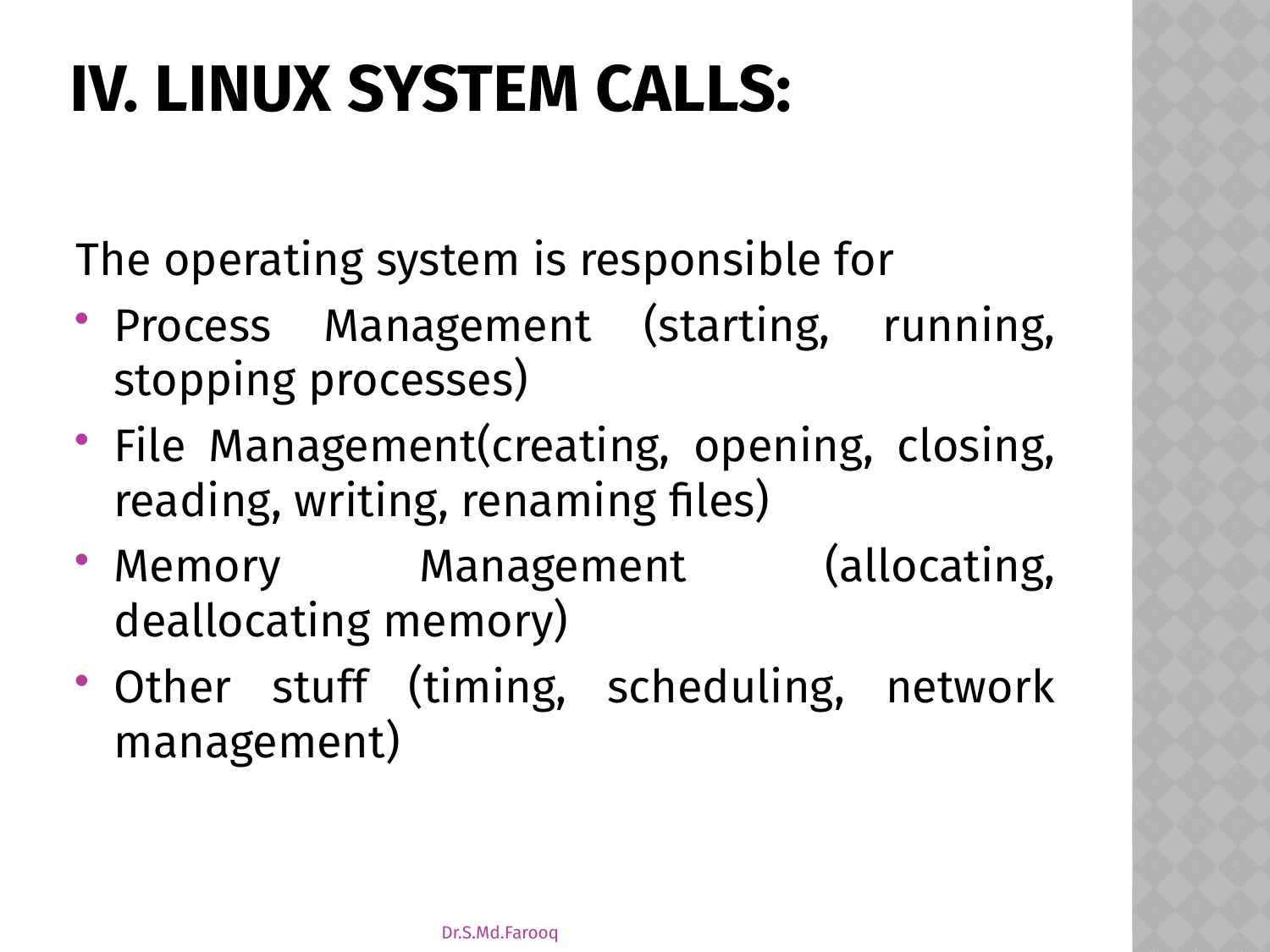

# IV. LINUX System Calls:
The operating system is responsible for
Process Management (starting, running, stopping processes)
File Management(creating, opening, closing, reading, writing, renaming files)
Memory Management (allocating, deallocating memory)
Other stuff (timing, scheduling, network management)

Dr.S.Md.Farooq